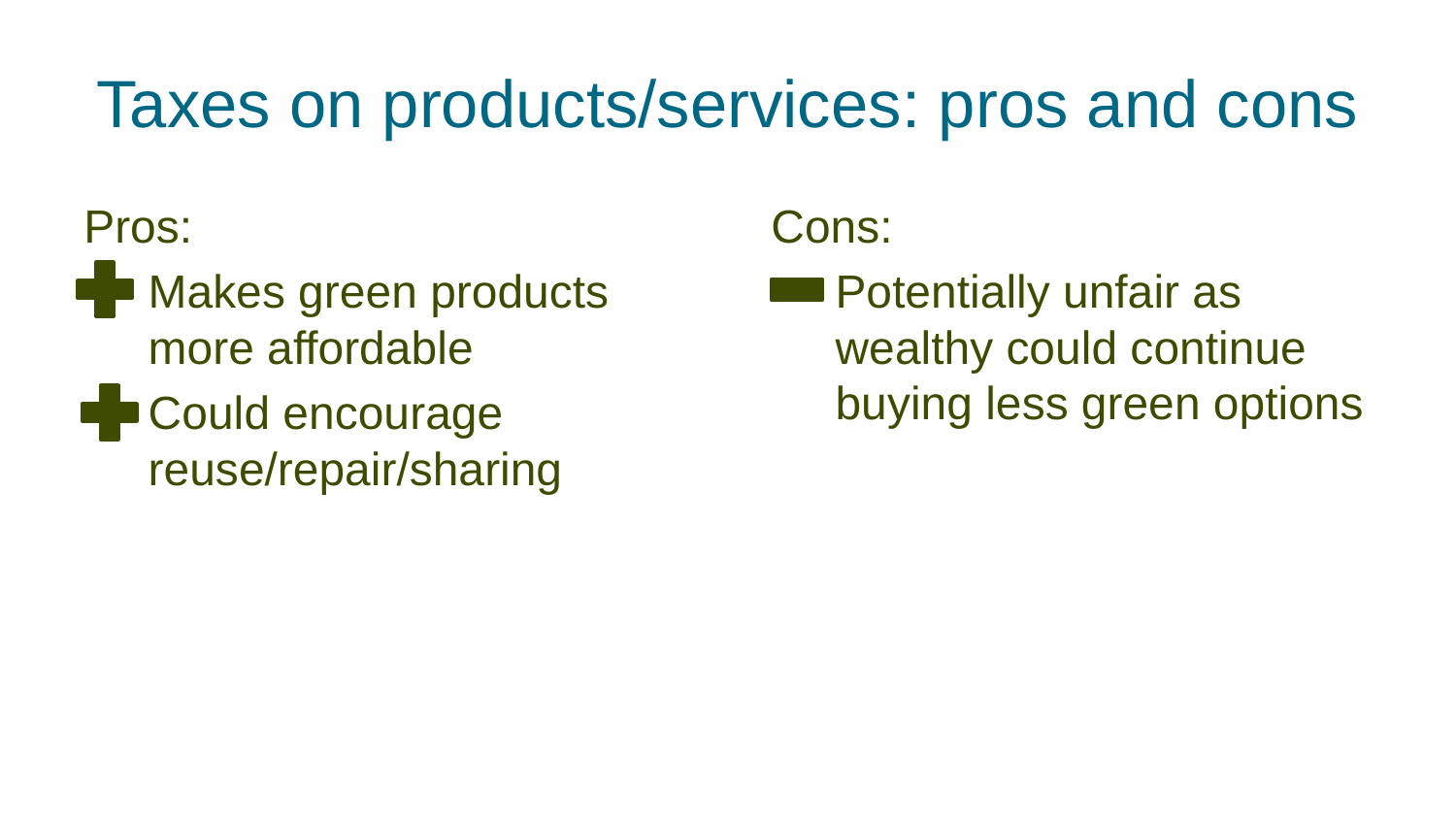

# Taxes on products/services: pros and cons
Pros:
Makes green products more affordable
Could encourage reuse/repair/sharing

Cons:
Potentially unfair as wealthy could continue buying less green options